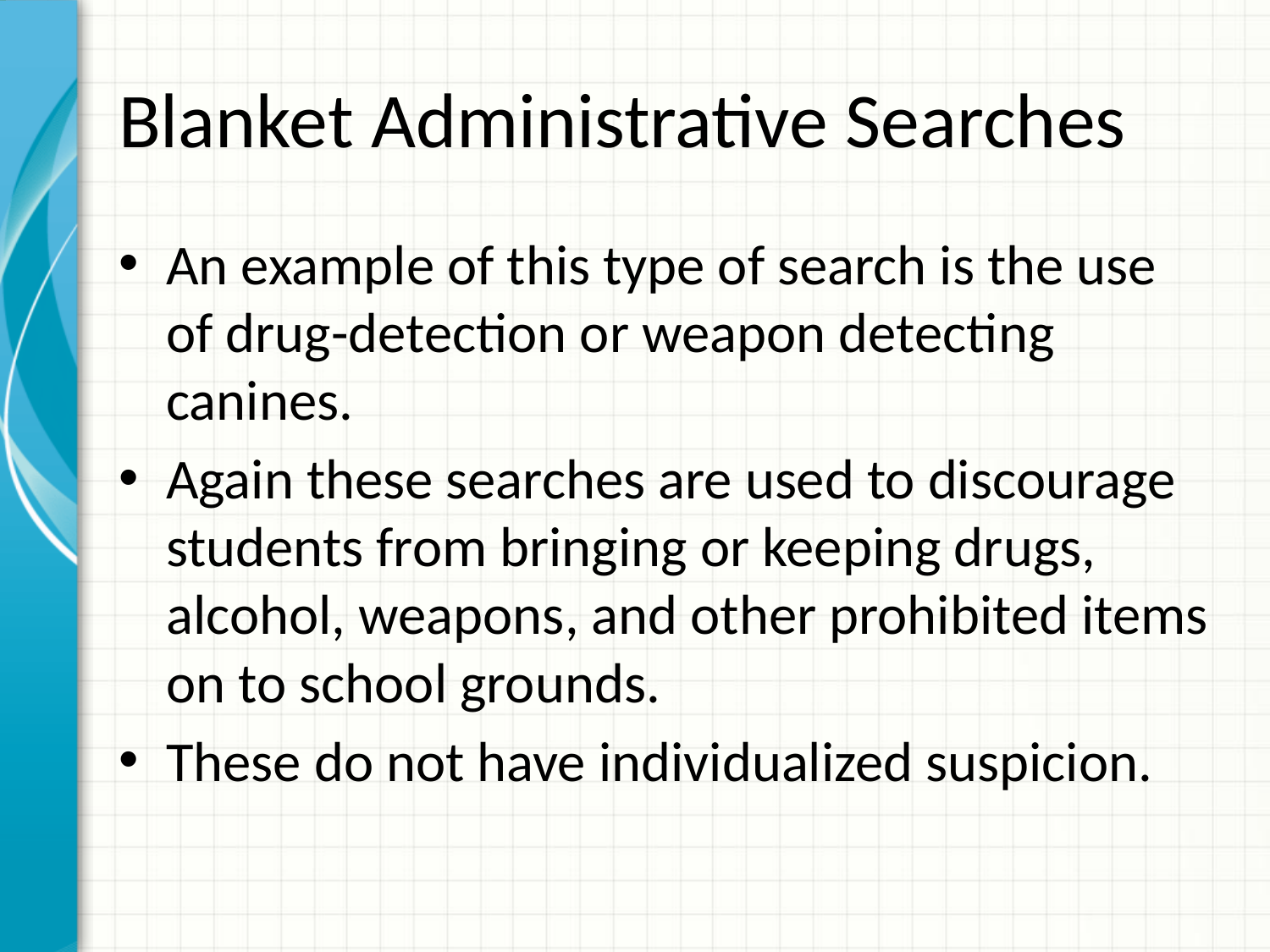

# Blanket Administrative Searches
An example of this type of search is the use of drug-detection or weapon detecting canines.
Again these searches are used to discourage students from bringing or keeping drugs, alcohol, weapons, and other prohibited items on to school grounds.
These do not have individualized suspicion.